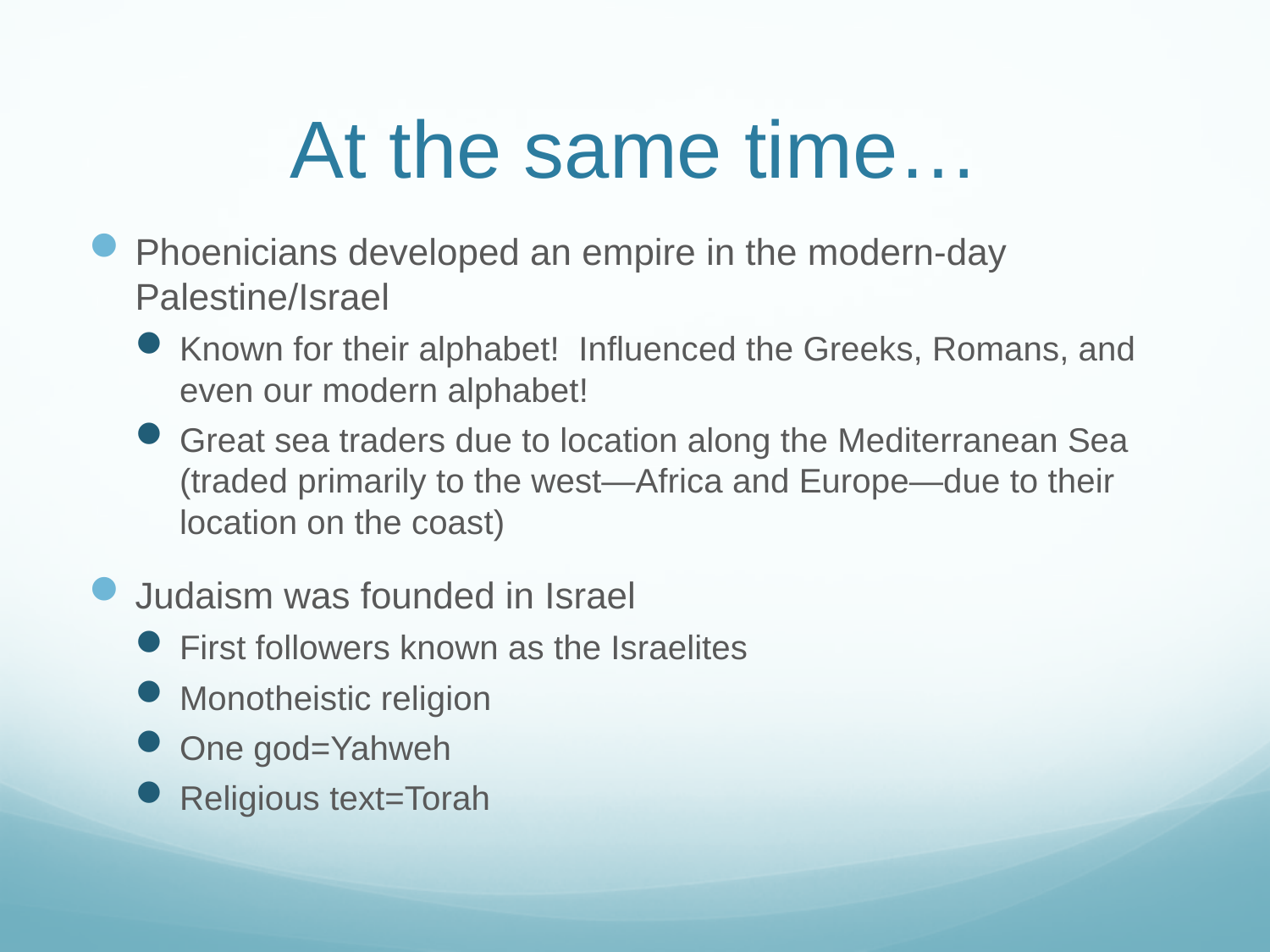

# At the same time…
Phoenicians developed an empire in the modern-day Palestine/Israel
Known for their alphabet!  Influenced the Greeks, Romans, and even our modern alphabet!
Great sea traders due to location along the Mediterranean Sea (traded primarily to the west—Africa and Europe—due to their location on the coast)
Judaism was founded in Israel
First followers known as the Israelites
Monotheistic religion
One god=Yahweh
Religious text=Torah